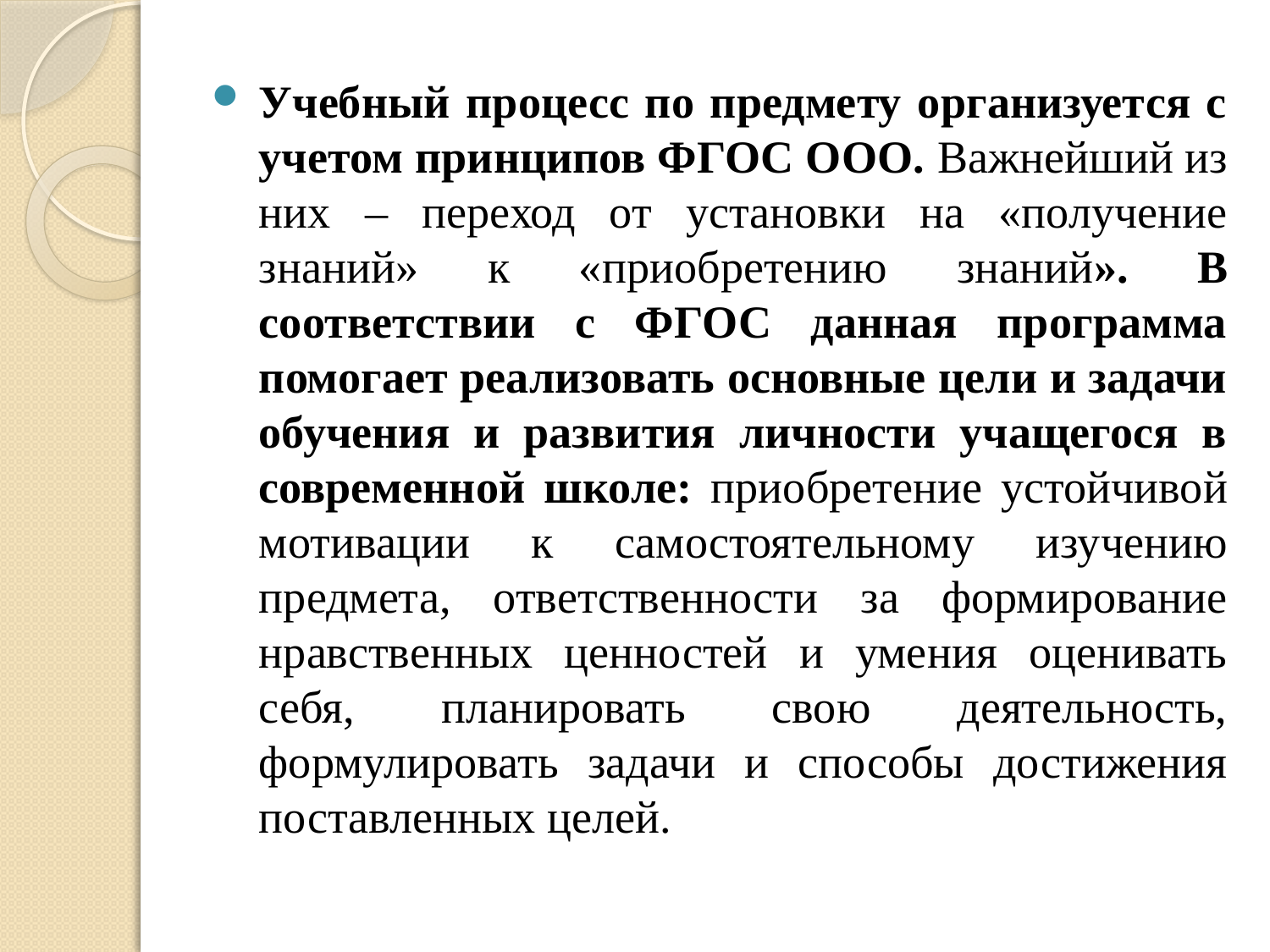

Учебный процесс по предмету организуется с учетом принципов ФГОС ООО. Важнейший из них – переход от установки на «получение знаний» к «приобретению знаний». В соответствии с ФГОС данная программа помогает реализовать основные цели и задачи обучения и развития личности учащегося в современной школе: приобретение устойчивой мотивации к самостоятельному изучению предмета, ответственности за формирование нравственных ценностей и умения оценивать себя, планировать свою деятельность, формулировать задачи и способы достижения поставленных целей.